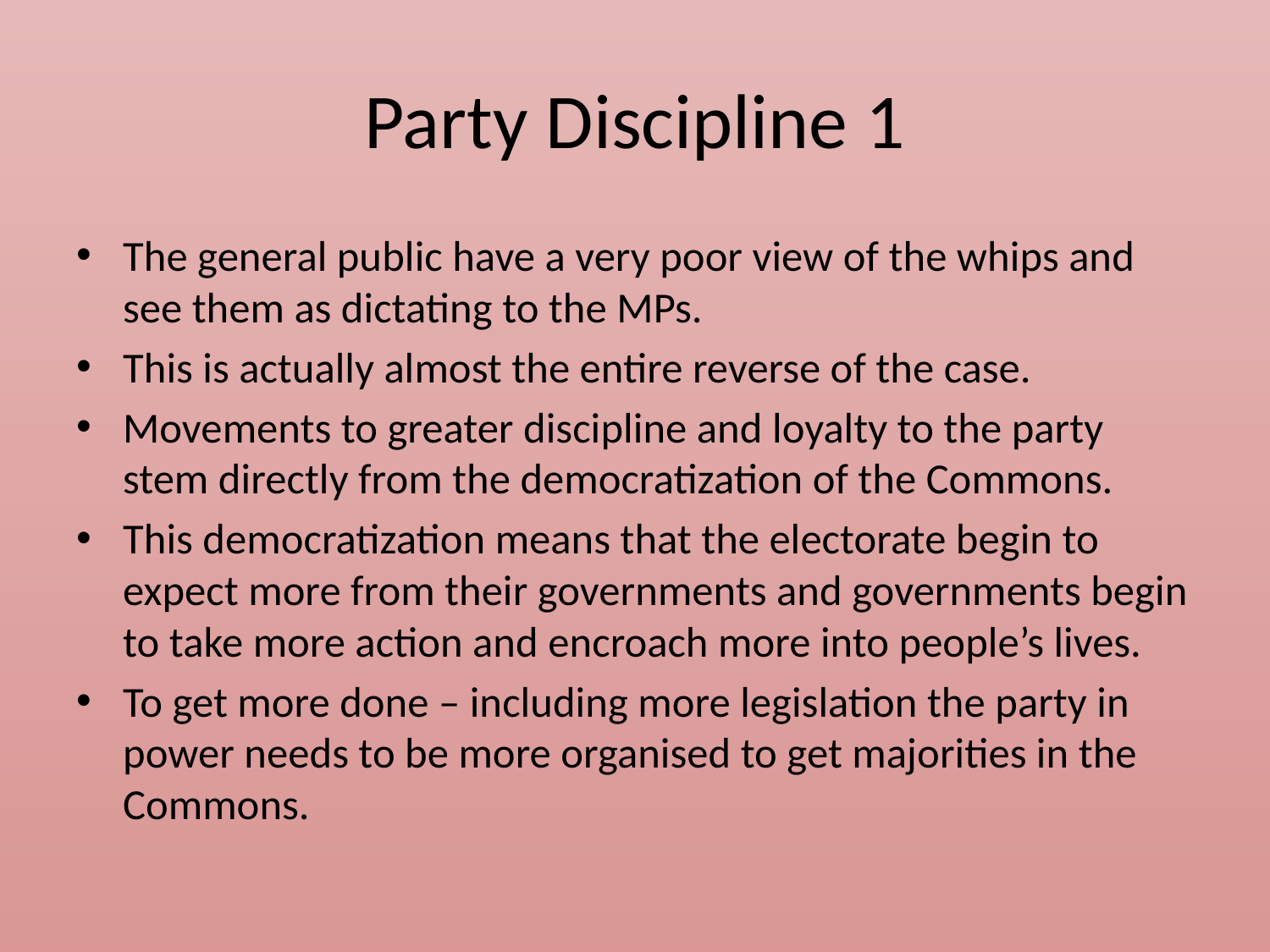

# Party Discipline 1
The general public have a very poor view of the whips and see them as dictating to the MPs.
This is actually almost the entire reverse of the case.
Movements to greater discipline and loyalty to the party stem directly from the democratization of the Commons.
This democratization means that the electorate begin to expect more from their governments and governments begin to take more action and encroach more into people’s lives.
To get more done – including more legislation the party in power needs to be more organised to get majorities in the Commons.